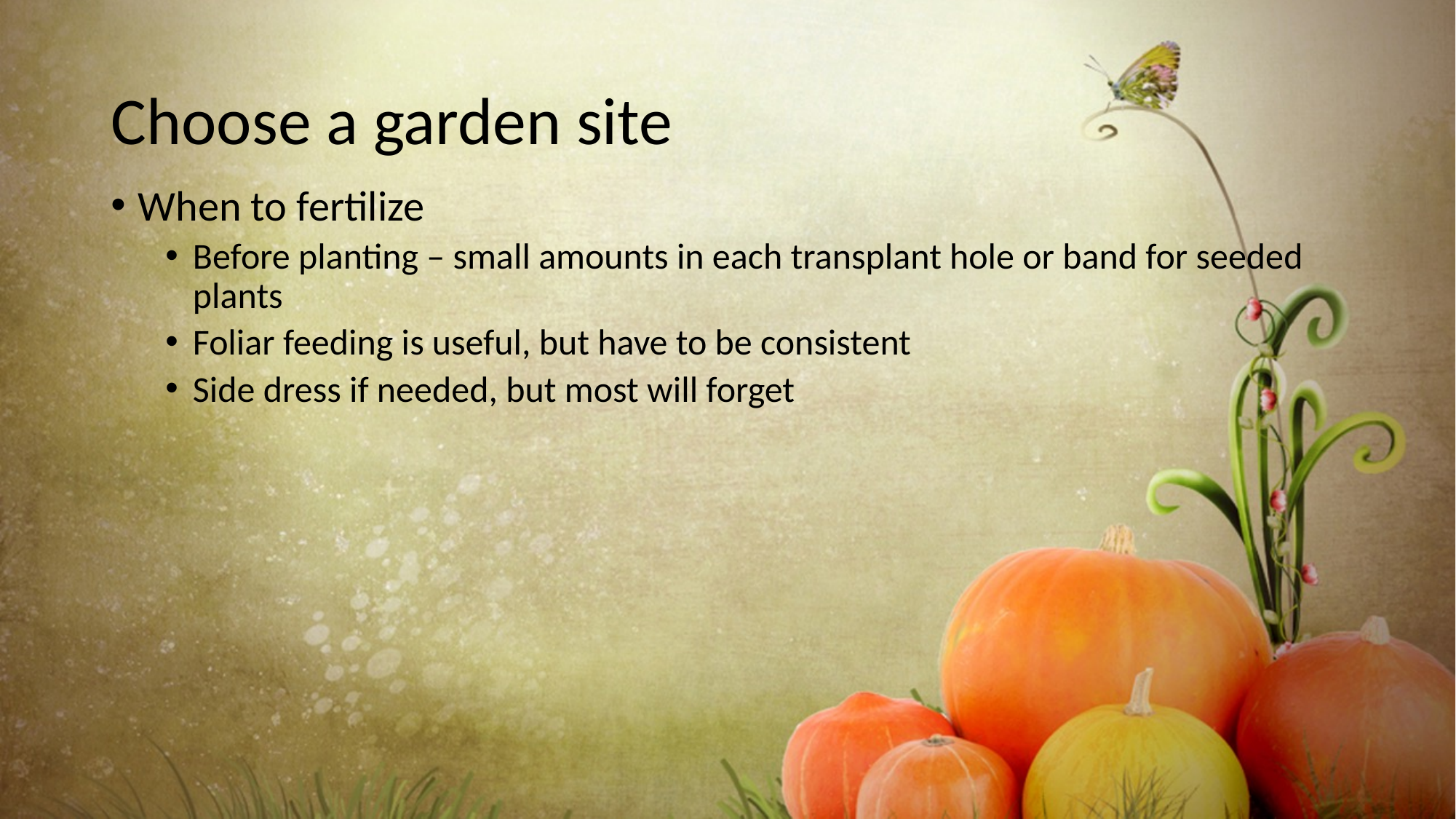

# Choose a garden site
When to fertilize
Before planting – small amounts in each transplant hole or band for seeded plants
Foliar feeding is useful, but have to be consistent
Side dress if needed, but most will forget